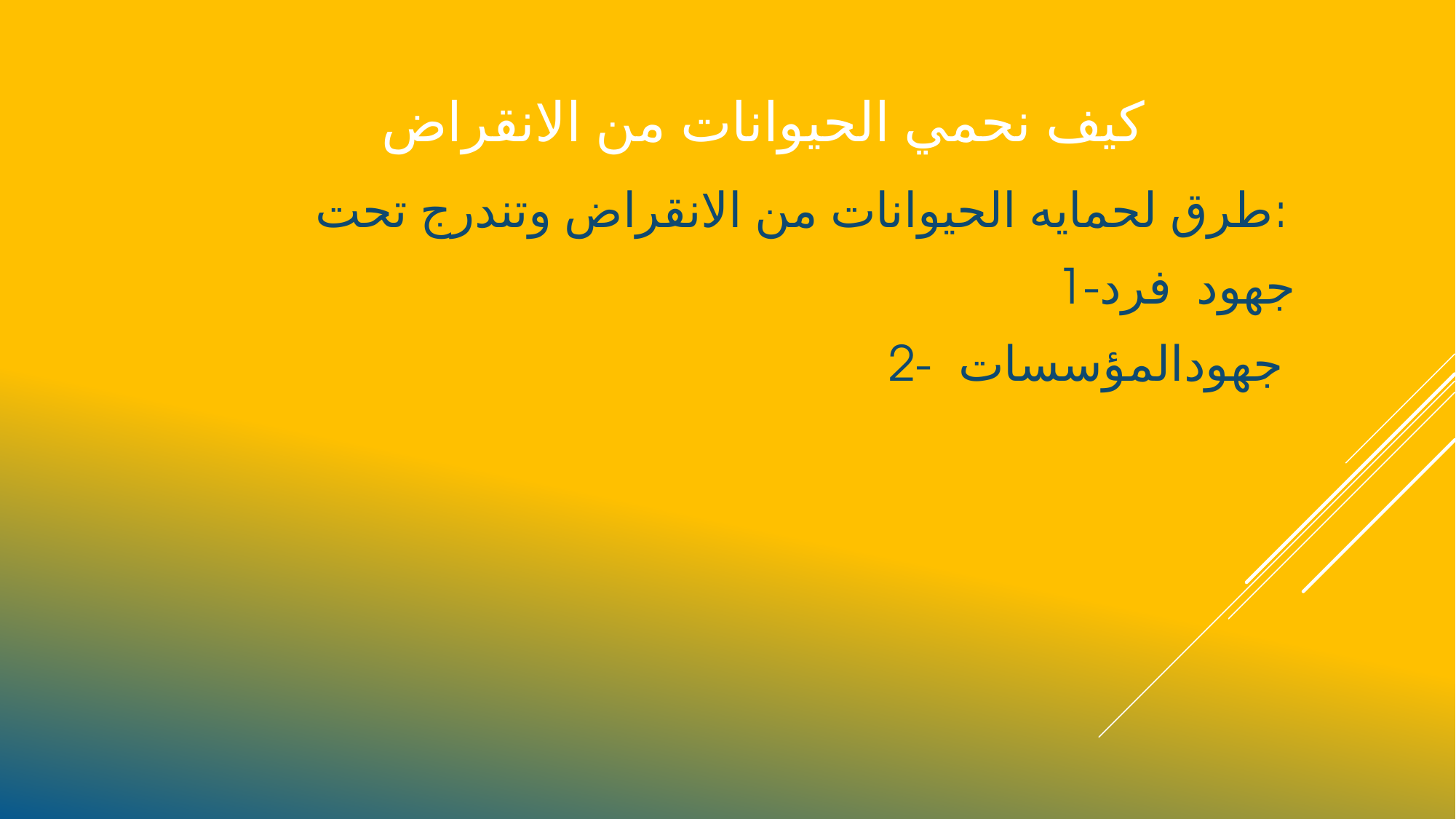

# كيف نحمي الحيوانات من الانقراض
 طرق لحمايه الحيوانات من الانقراض وتندرج تحت:
1-جهود  فرد
2-  جهودالمؤسسات